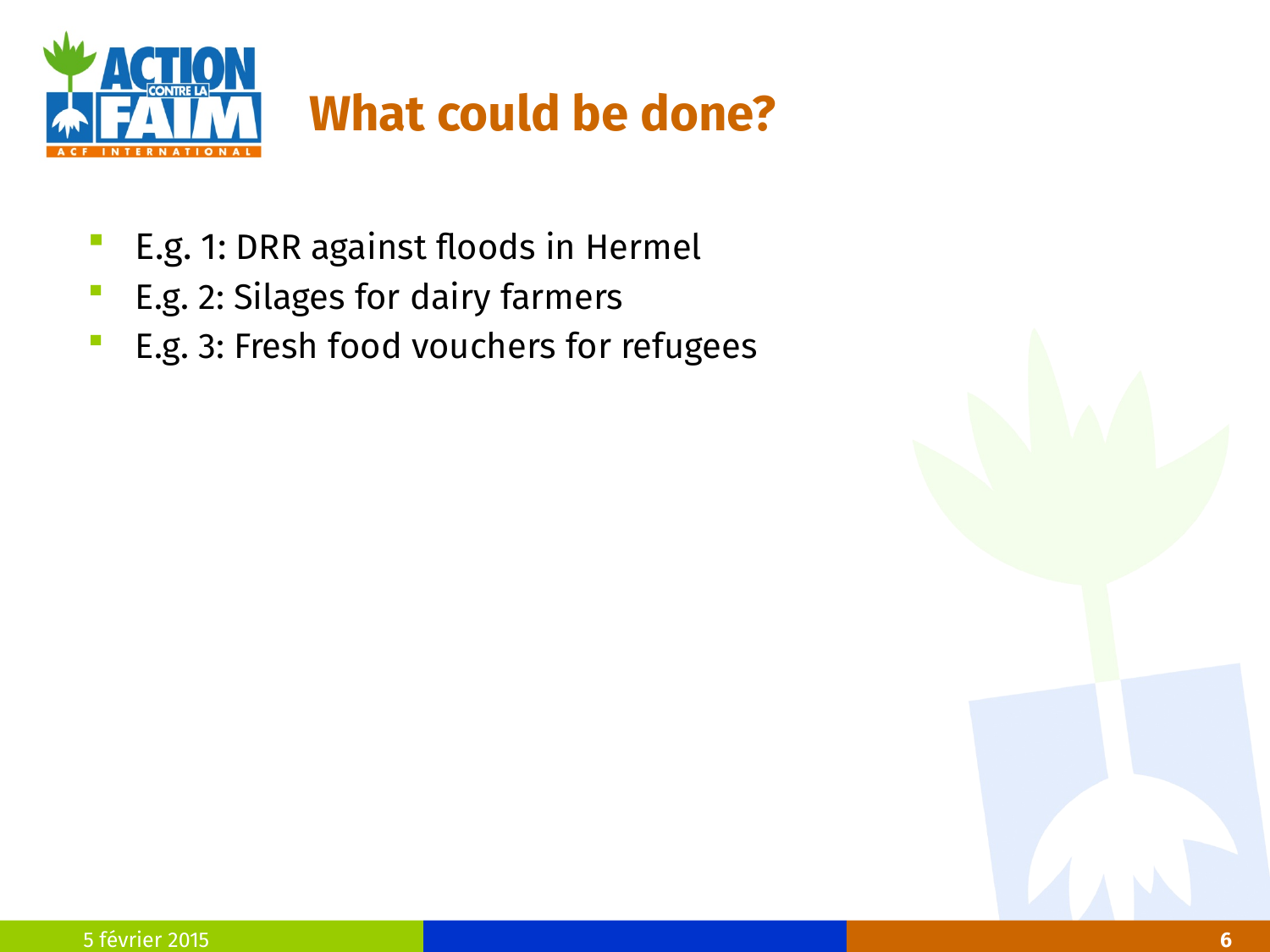

# What could be done?
E.g. 1: DRR against floods in Hermel
E.g. 2: Silages for dairy farmers
E.g. 3: Fresh food vouchers for refugees

5 février 2015
6